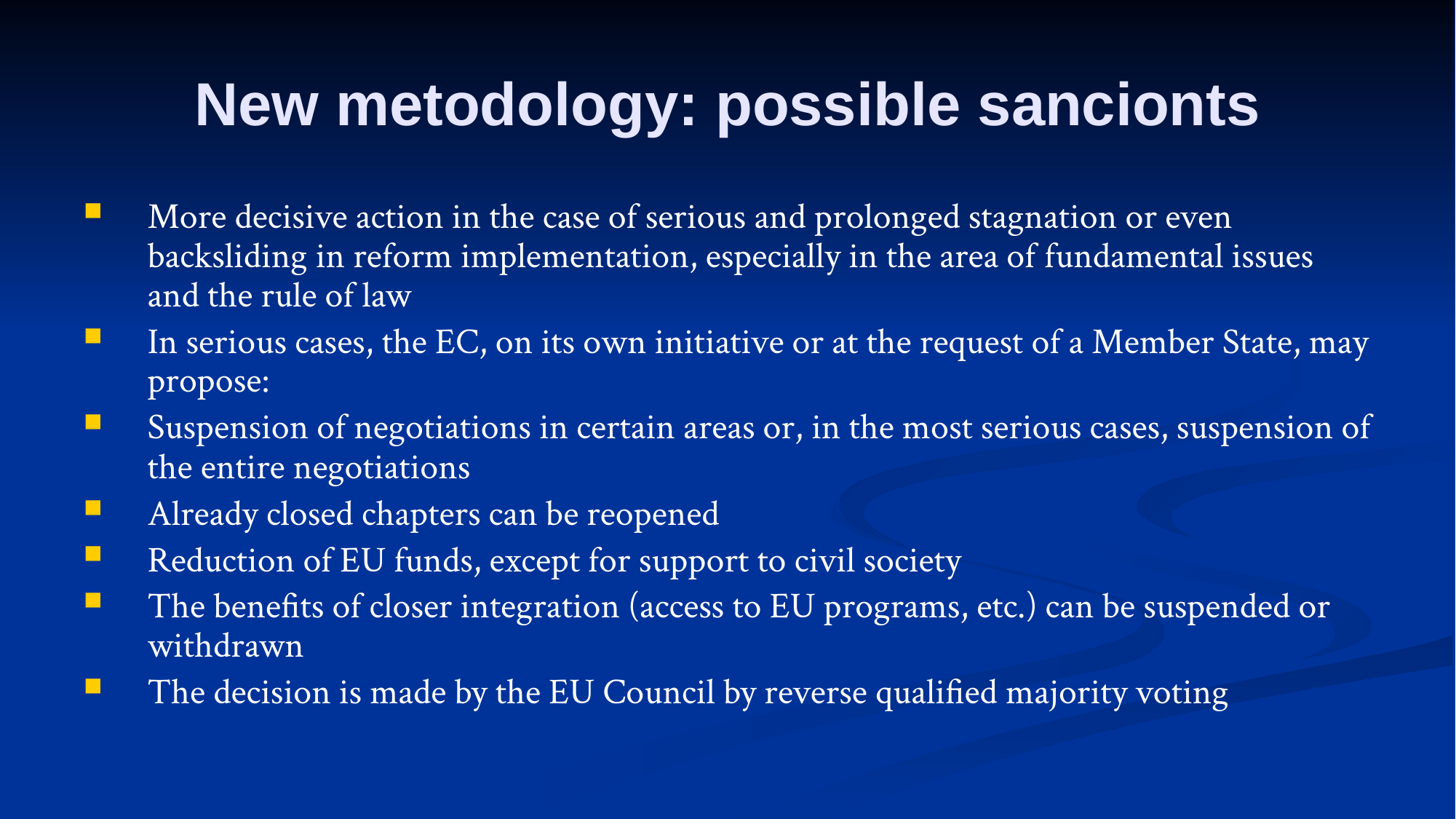

# New metodology: possible sancionts
More decisive action in the case of serious and prolonged stagnation or even backsliding in reform implementation, especially in the area of ​​fundamental issues and the rule of law
In serious cases, the EC, on its own initiative or at the request of a Member State, may propose:
Suspension of negotiations in certain areas or, in the most serious cases, suspension of the entire negotiations
Already closed chapters can be reopened
Reduction of EU funds, except for support to civil society
The benefits of closer integration (access to EU programs, etc.) can be suspended or withdrawn
The decision is made by the EU Council by reverse qualified majority voting